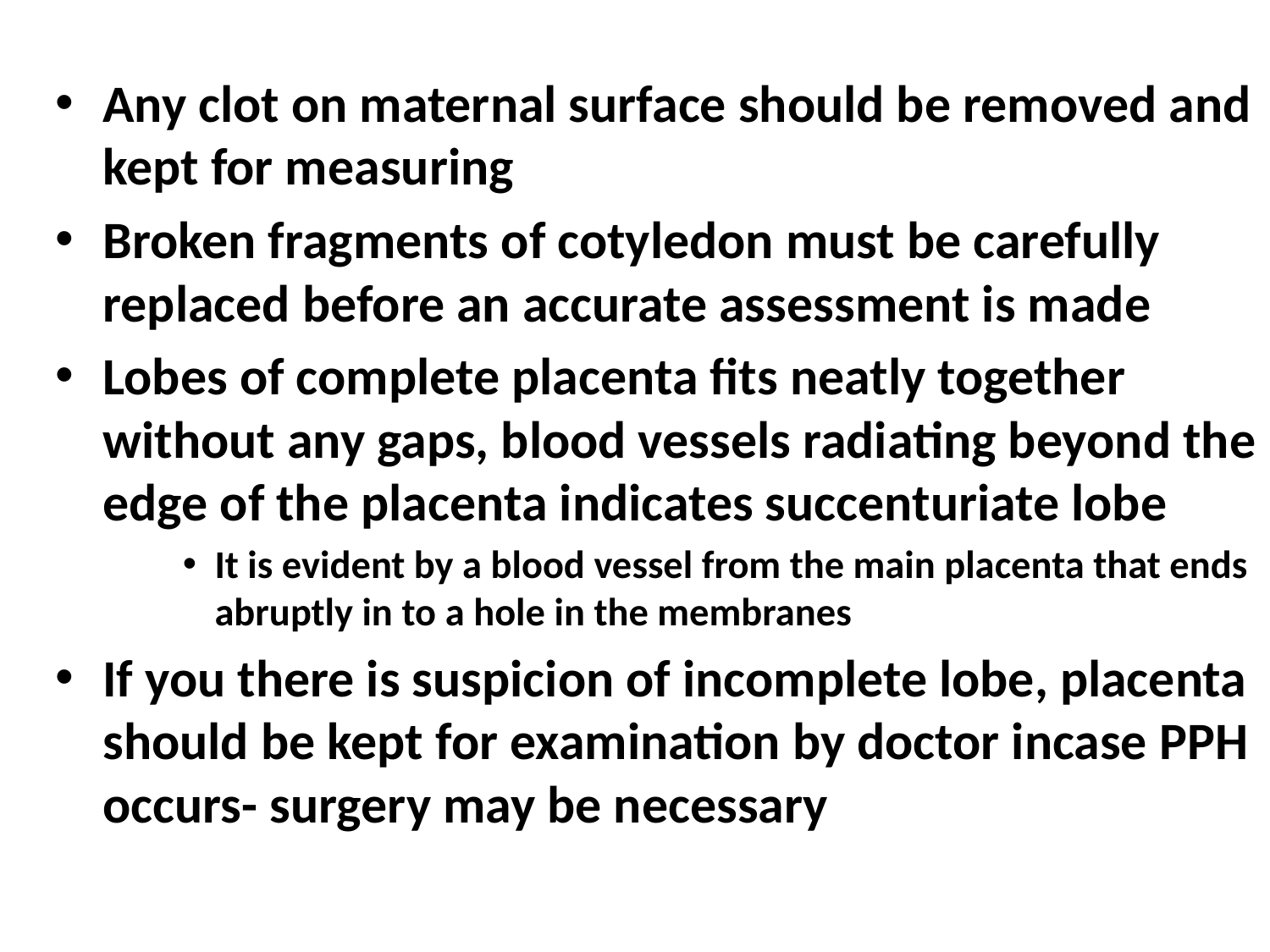

#
Any clot on maternal surface should be removed and kept for measuring
Broken fragments of cotyledon must be carefully replaced before an accurate assessment is made
Lobes of complete placenta fits neatly together without any gaps, blood vessels radiating beyond the edge of the placenta indicates succenturiate lobe
It is evident by a blood vessel from the main placenta that ends abruptly in to a hole in the membranes
If you there is suspicion of incomplete lobe, placenta should be kept for examination by doctor incase PPH occurs- surgery may be necessary